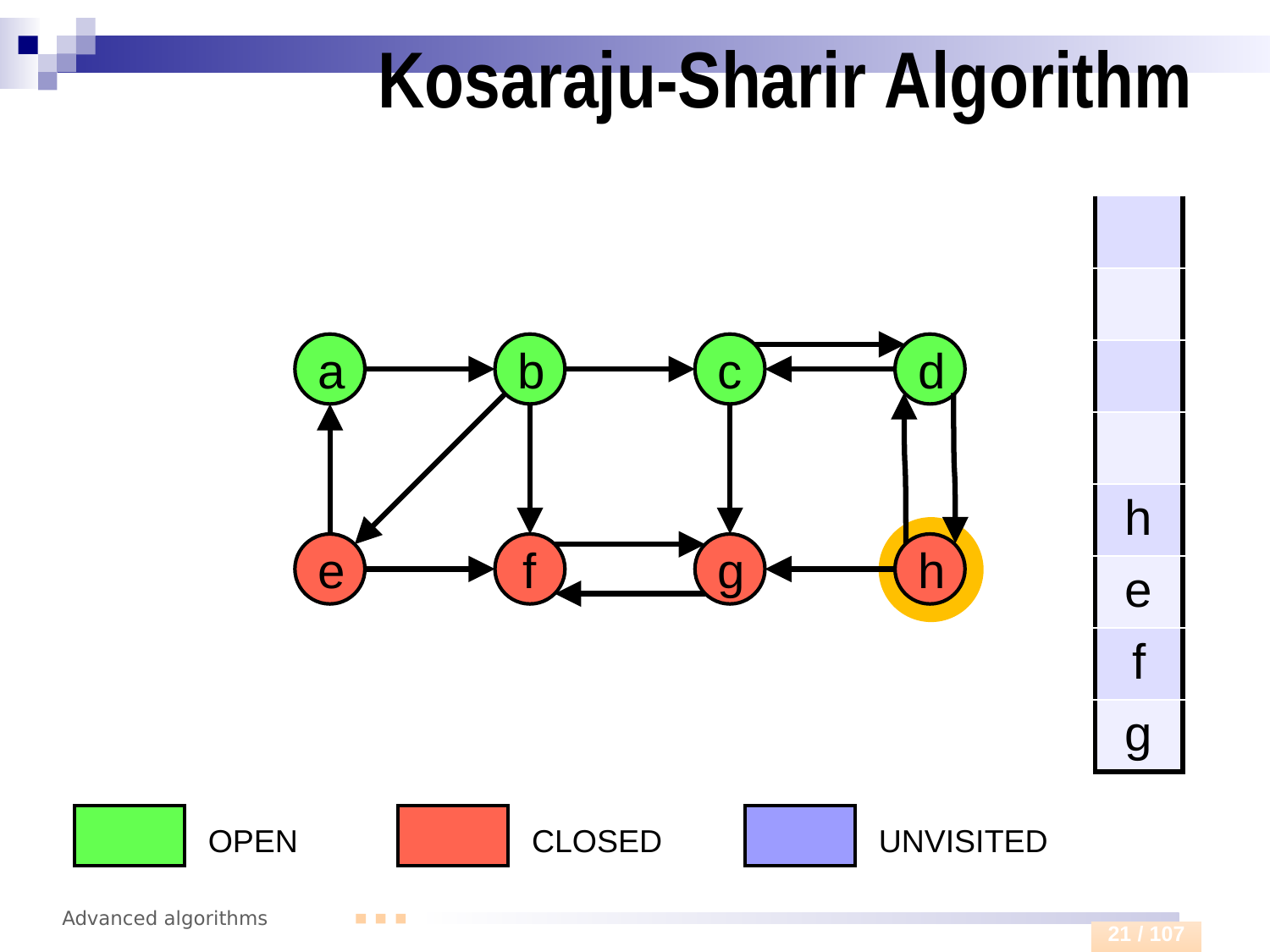

# Kosaraju-Sharir Algorithm
|  |
| --- |
|  |
|  |
|  |
| h |
| e |
| f |
| g |
a
b
c
d

e
f
g
h

OPEN
CLOSED
UNVISITED